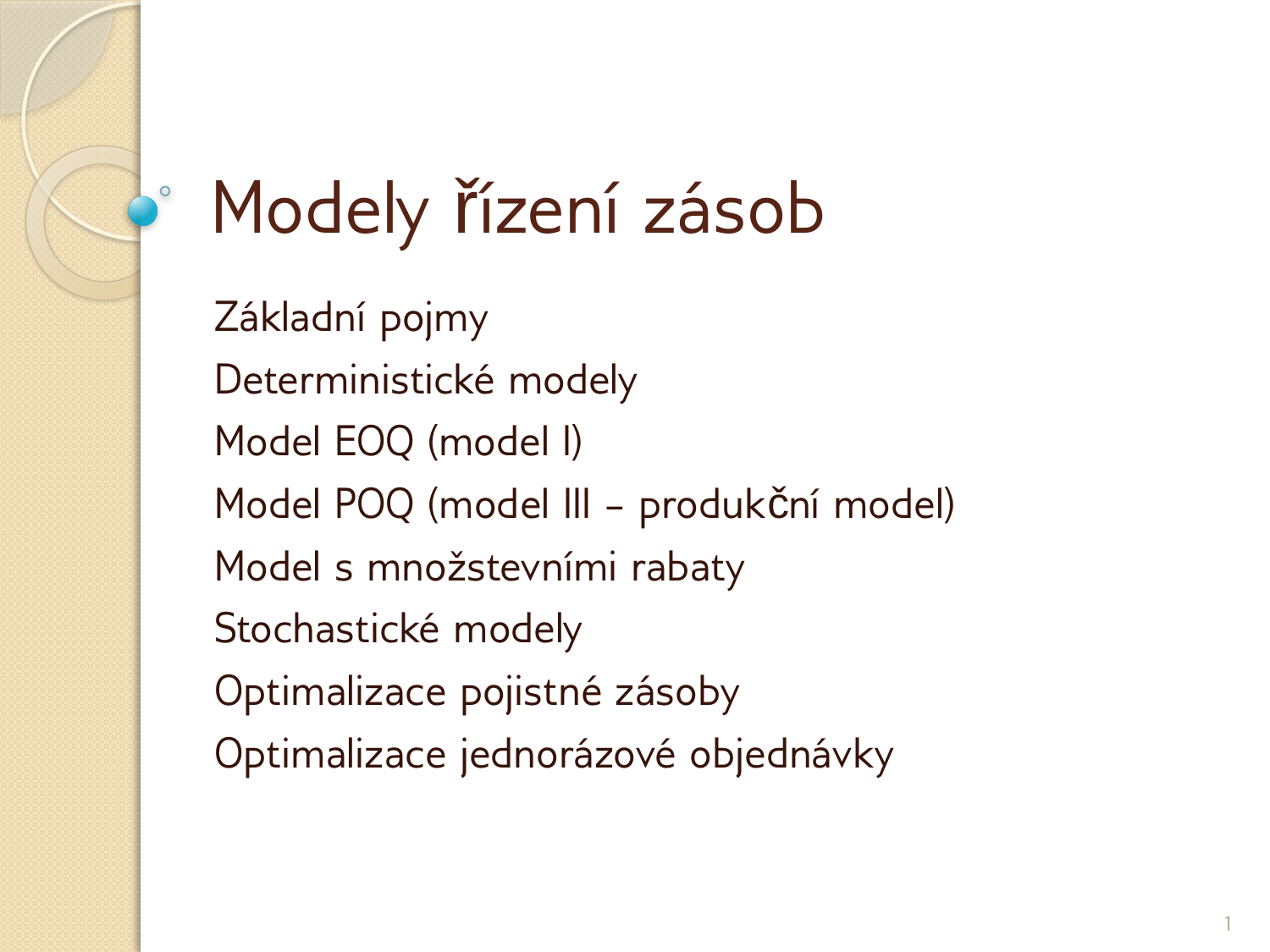

# Modely řízení zásob
Základní pojmy
Deterministické modely
	Model EOQ (model I)
	Model POQ (model III – produkční model)
	Model s množstevními rabaty
Stochastické modely
	Optimalizace pojistné zásoby
	Optimalizace jednorázové objednávky

1